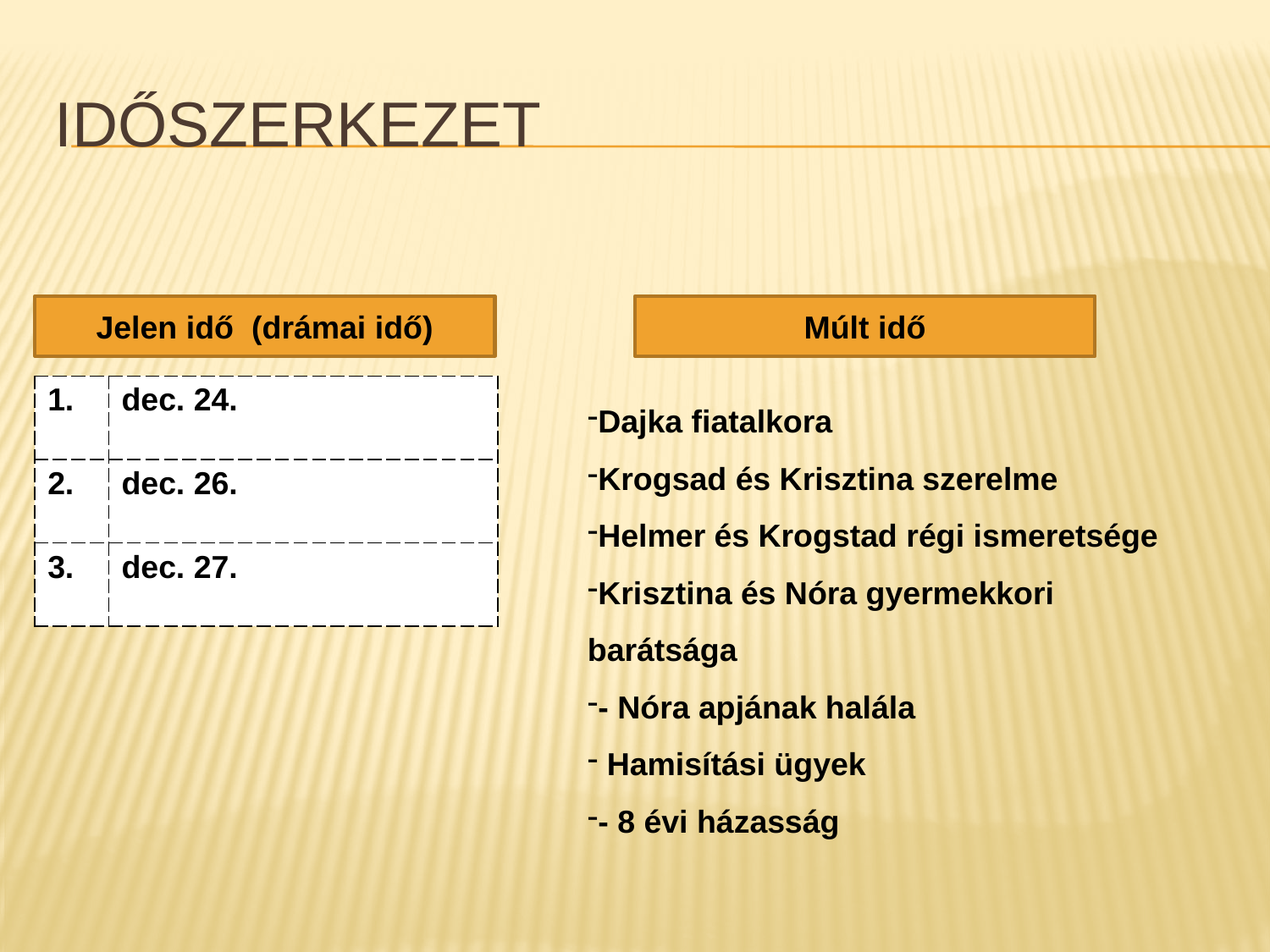

# időszerkezet
Jelen idő  (drámai idő)
Múlt idő
| 1. | dec. 24. |
| --- | --- |
| 2. | dec. 26. |
| 3. | dec. 27. |
Dajka fiatalkora
Krogsad és Krisztina szerelme
Helmer és Krogstad régi ismeretsége
Krisztina és Nóra gyermekkori barátsága
- Nóra apjának halála
 Hamisítási ügyek
- 8 évi házasság